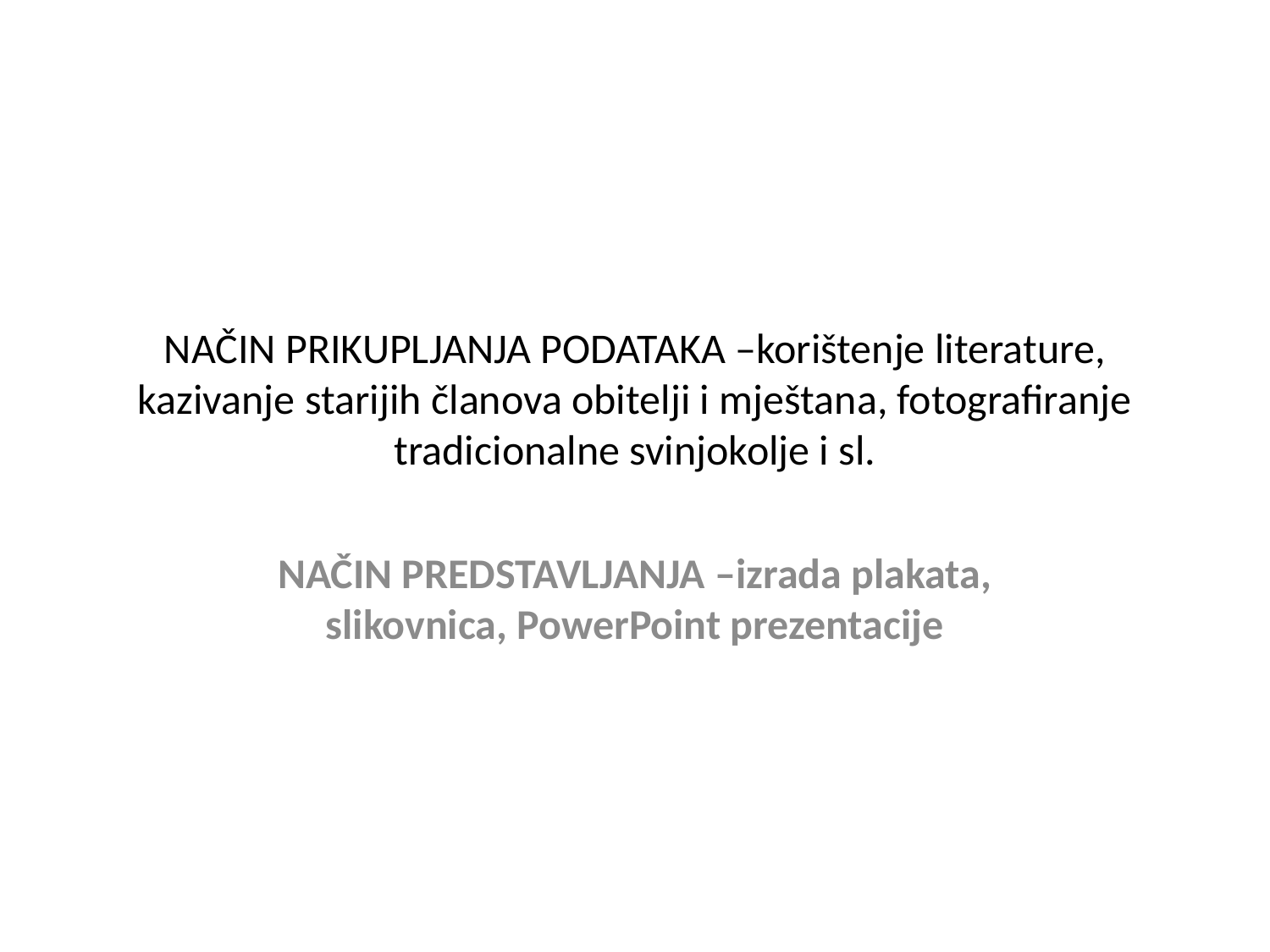

# NAČIN PRIKUPLJANJA PODATAKA –korištenje literature, kazivanje starijih članova obitelji i mještana, fotografiranje tradicionalne svinjokolje i sl.
NAČIN PREDSTAVLJANJA –izrada plakata, slikovnica, PowerPoint prezentacije